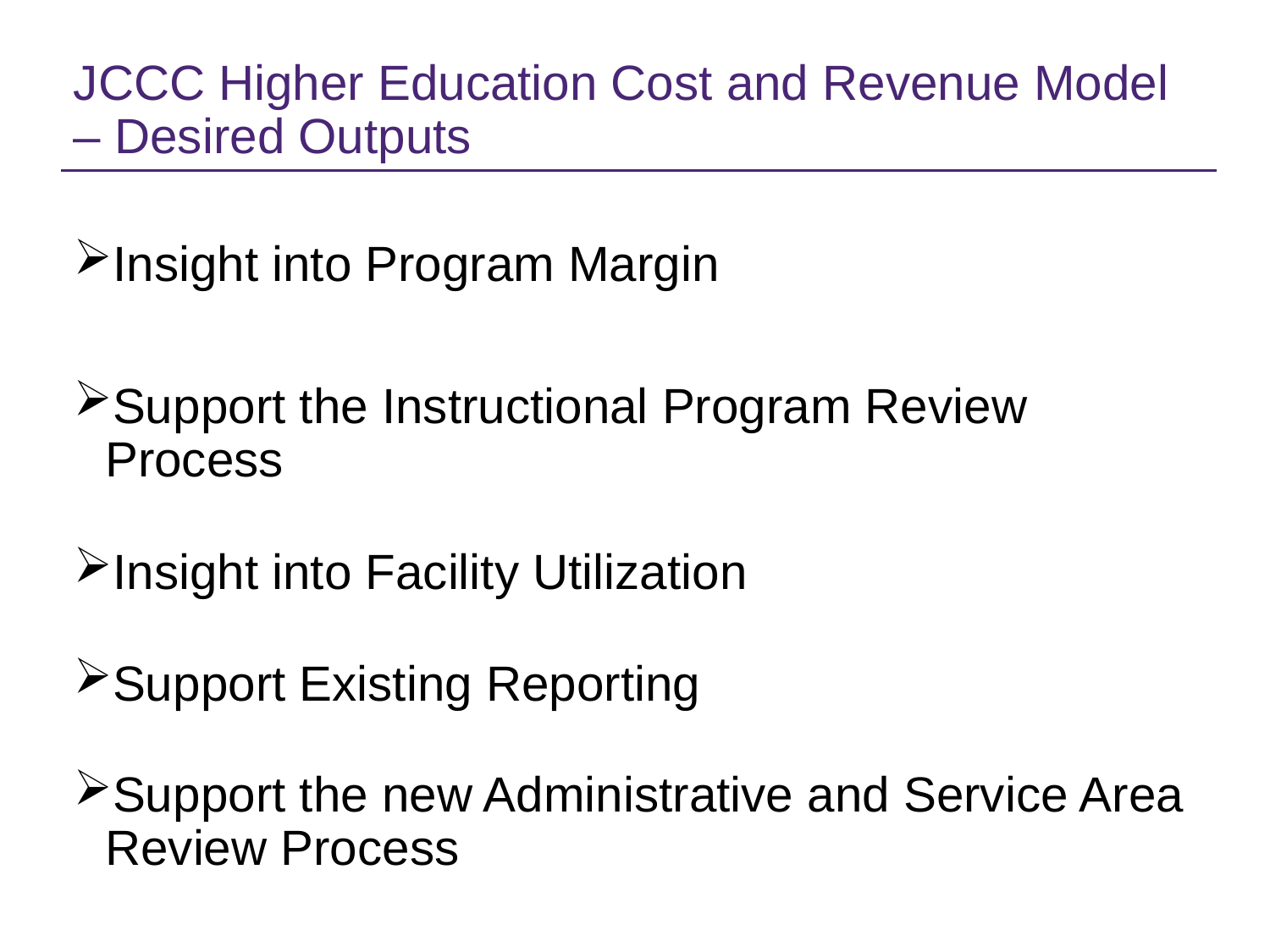

# JCCC Higher Education Cost and Revenue Model – Desired Outputs
Insight into Program Margin

Support the Instructional Program Review Process

Insight into Facility Utilization

Support Existing Reporting

Support the new Administrative and Service Area Review Process